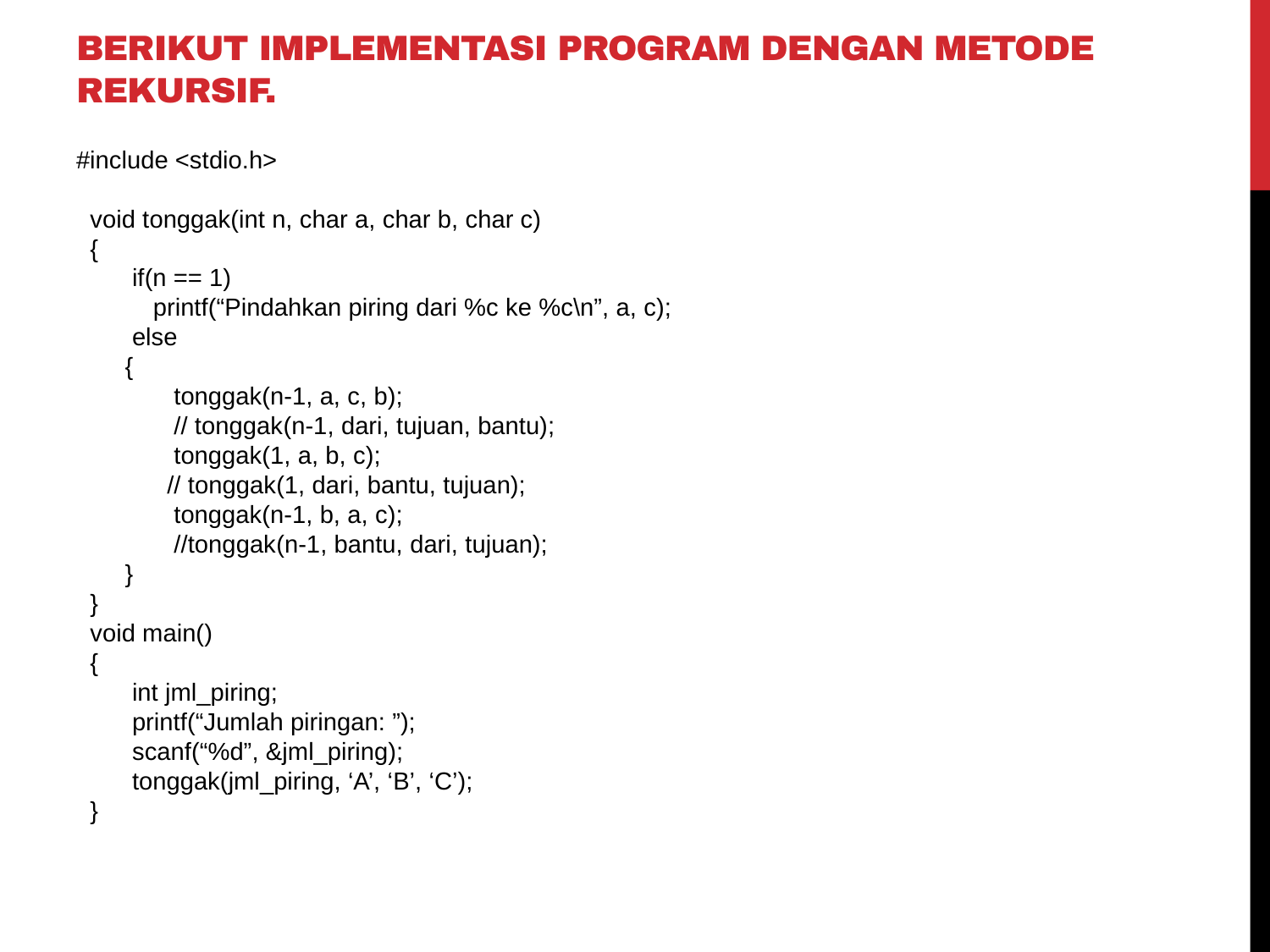

# Berikut implementasi program dengan metode rekursif.
#include <stdio.h>

  void tonggak(int n, char a, char b, char c)
  {
        if(n == 1)
           printf(“Pindahkan piring dari %c ke %c\n”, a, c);
        else
       {
              tonggak(n-1, a, c, b);
              // tonggak(n-1, dari, tujuan, bantu);
              tonggak(1, a, b, c);
             // tonggak(1, dari, bantu, tujuan);
              tonggak(n-1, b, a, c);
              //tonggak(n-1, bantu, dari, tujuan);
       }
  }
  void main()
  {
        int jml_piring;
        printf(“Jumlah piringan: ”);
        scanf(“%d”, &jml_piring);
        tonggak(jml_piring, ‘A’, ‘B’, ‘C’);
  }